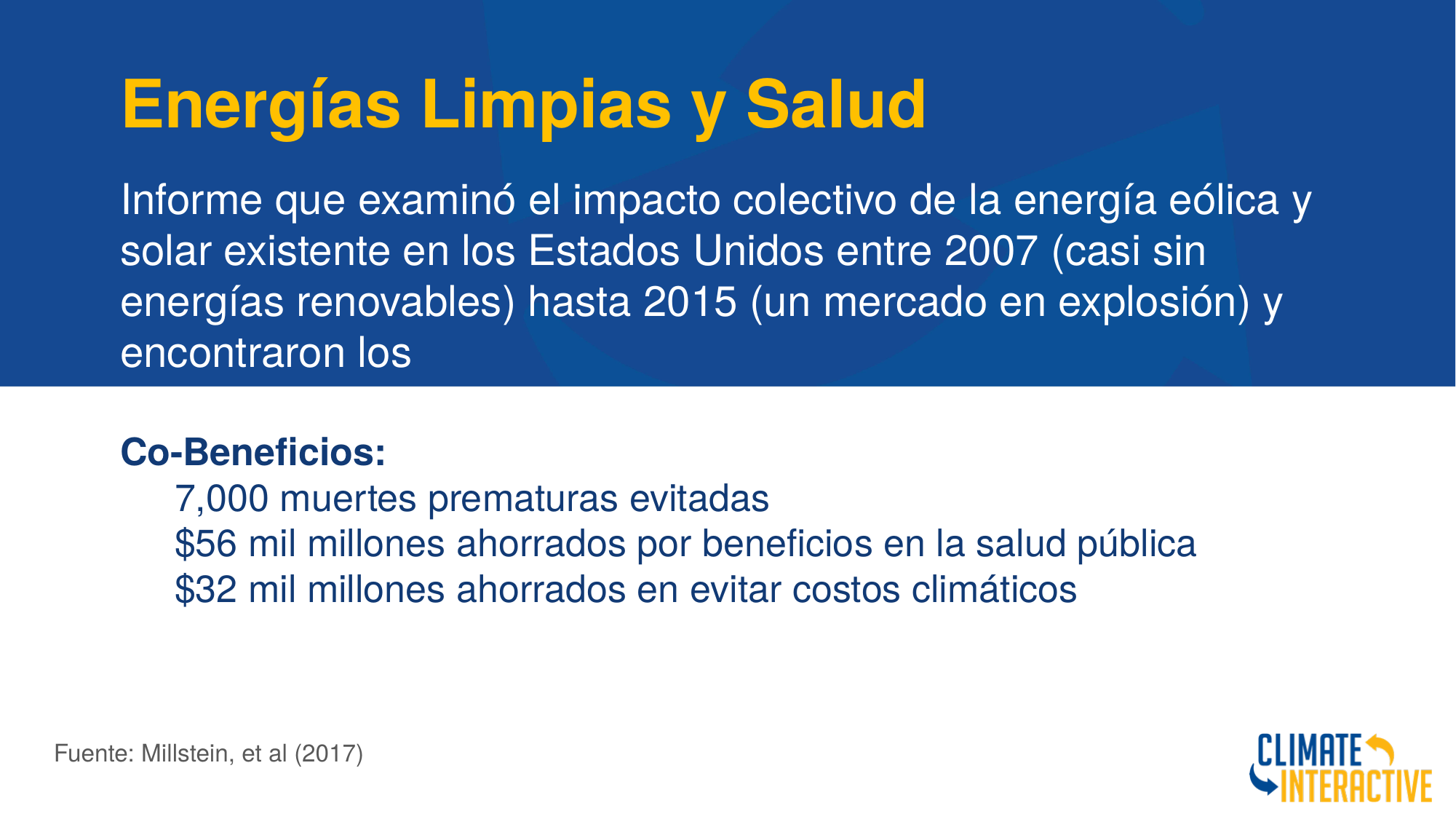

Energías Limpias y Salud
Informe que examinó el impacto colectivo de la energía eólica y solar existente en los Estados Unidos entre 2007 (casi sin energías renovables) hasta 2015 (un mercado en explosión) y encontraron los
Co-Beneficios:
7,000 muertes prematuras evitadas
$56 mil millones ahorrados por beneficios en la salud pública
$32 mil millones ahorrados en evitar costos climáticos
Fuente: Millstein, et al (2017)